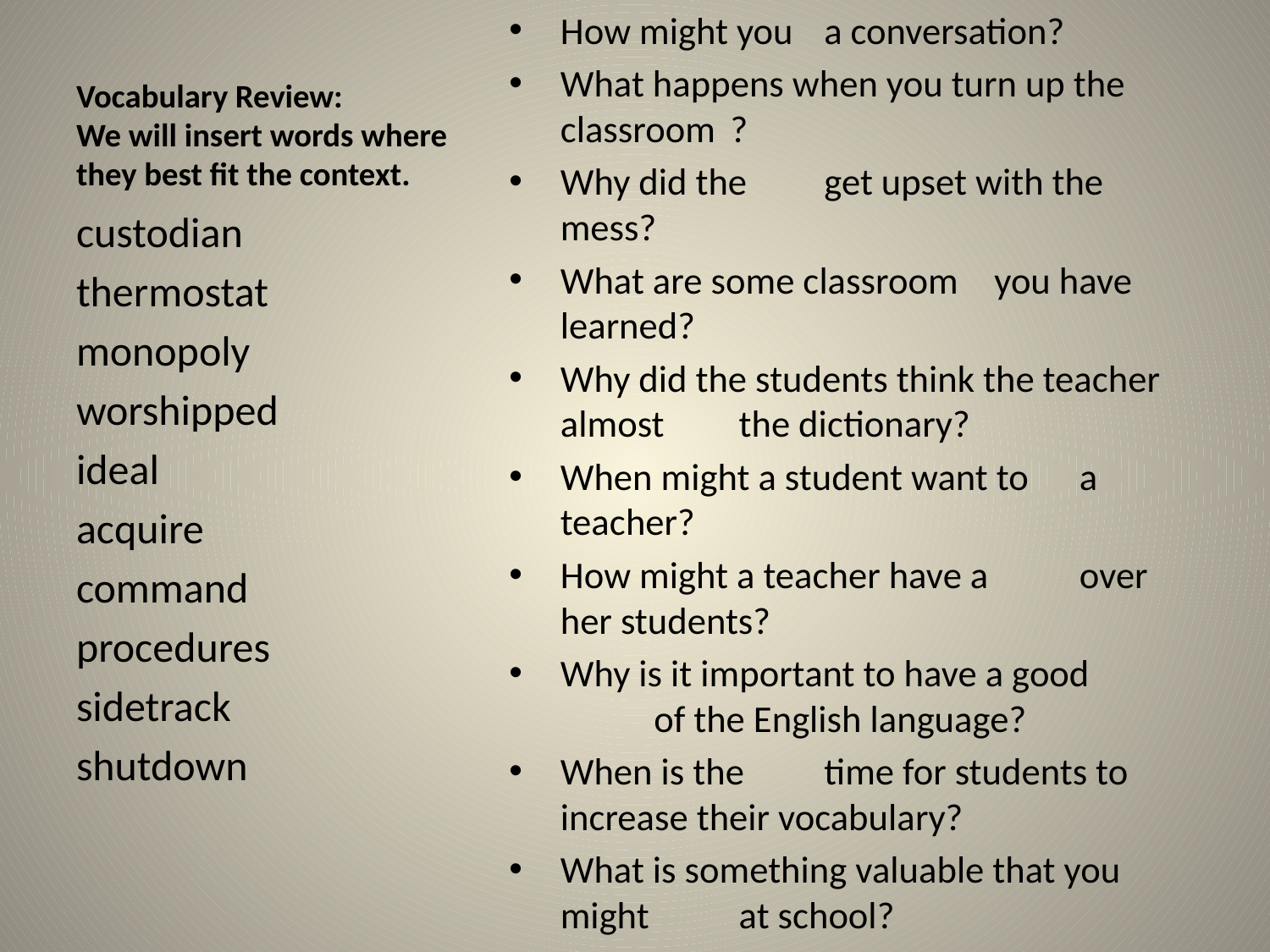

How might you 				 a conversation?
What happens when you turn up the classroom 						?
Why did the 					 get upset with the mess?
What are some classroom 			 you have learned?
Why did the students think the teacher almost 					 the dictionary?
When might a student want to 		 a teacher?
How might a teacher have a 			 over her students?
Why is it important to have a good	 					 of the English language?
When is the 				 time for students to increase their vocabulary?
What is something valuable that you might 				 at school?

# Vocabulary Review: We will insert words where they best fit the context.
custodian
thermostat
monopoly
worshipped
ideal
acquire
command
procedures
sidetrack
shutdown